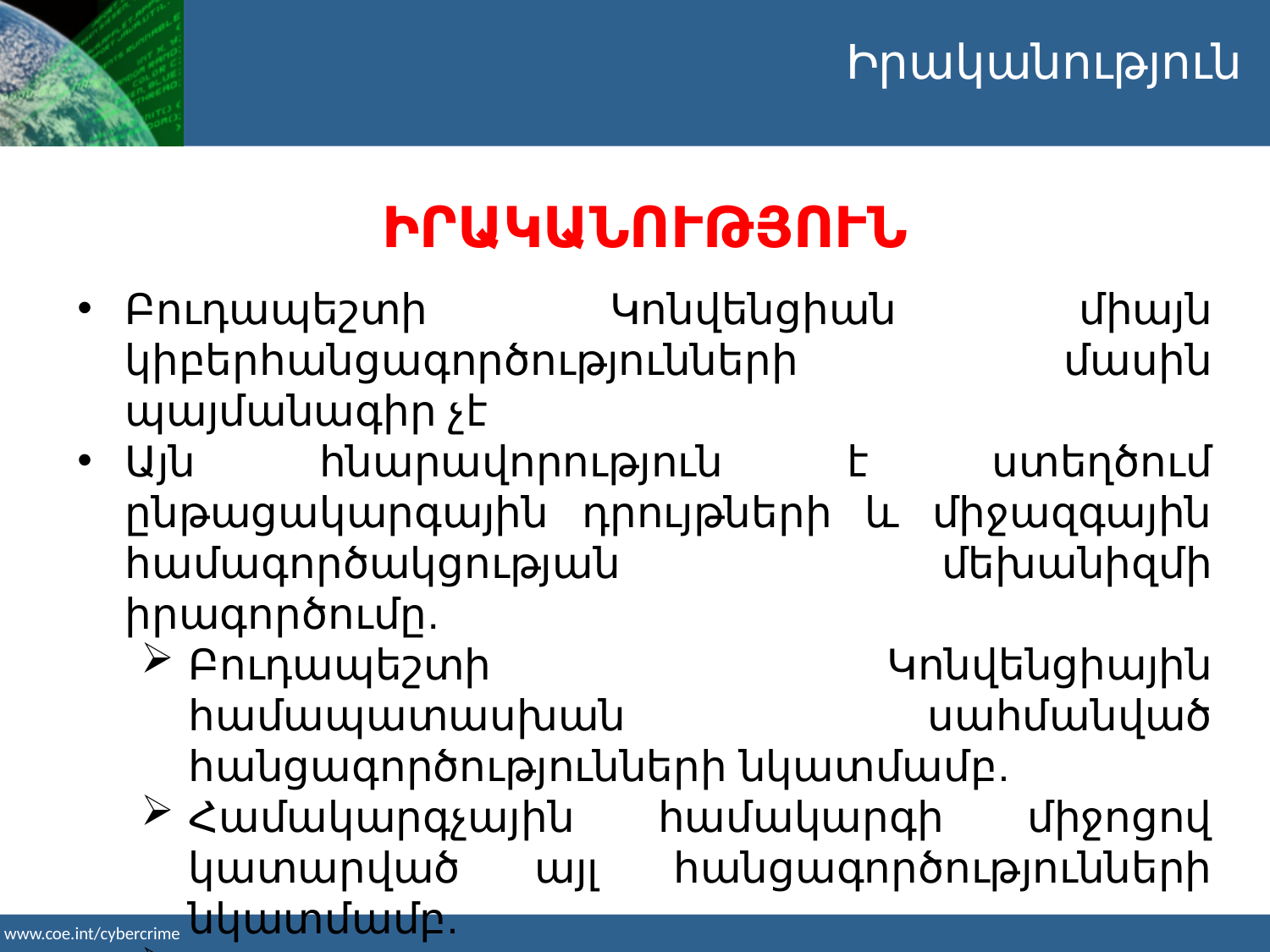

Իրականություն
ԻՐԱԿԱՆՈՒԹՅՈՒՆ
Բուդապեշտի Կոնվենցիան միայն կիբերհանցագործությունների մասին պայմանագիր չէ
Այն հնարավորություն է ստեղծում ընթացակարգային դրույթների և միջազգային համագործակցության մեխանիզմի իրագործումը.
Բուդապեշտի Կոնվենցիային համապատասխան սահմանված հանցագործությունների նկատմամբ.
Համակարգչային համակարգի միջոցով կատարված այլ հանցագործությունների նկատմամբ.
Ցանկացած հանցագործության էլեկտրոնային ձևով ապացույցների հավաքում և փոխանակում